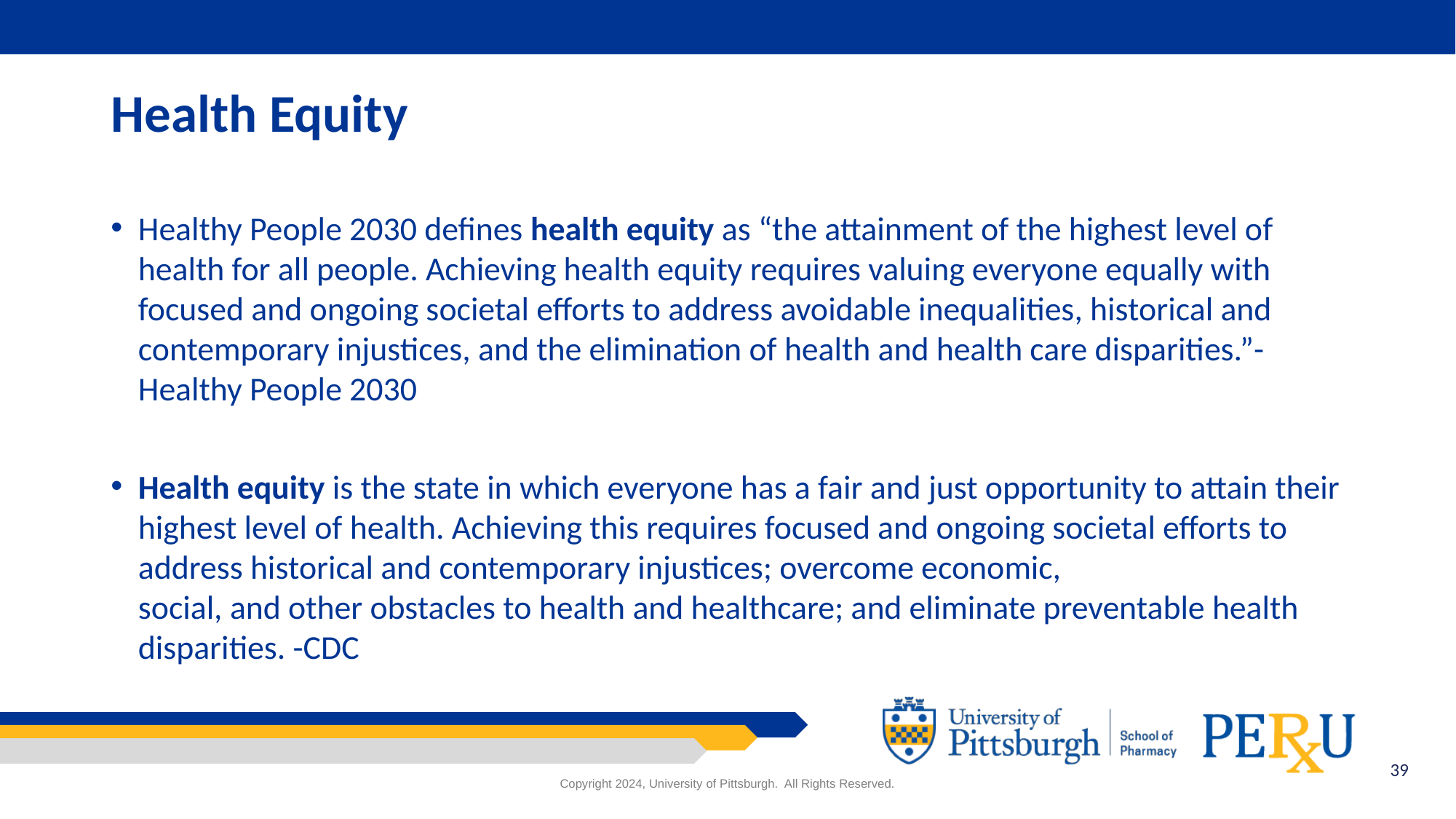

# Health Equity
Healthy People 2030 defines health equity as “the attainment of the highest level of health for all people. Achieving health equity requires valuing everyone equally with focused and ongoing societal efforts to address avoidable inequalities, historical and contemporary injustices, and the elimination of health and health care disparities.”-Healthy People 2030

Health equity is the state in which everyone has a fair and just opportunity to attain their highest level of health. Achieving this requires focused and ongoing societal efforts to address historical and contemporary injustices; overcome economic, social, and other obstacles to health and healthcare; and eliminate preventable health disparities. -CDC